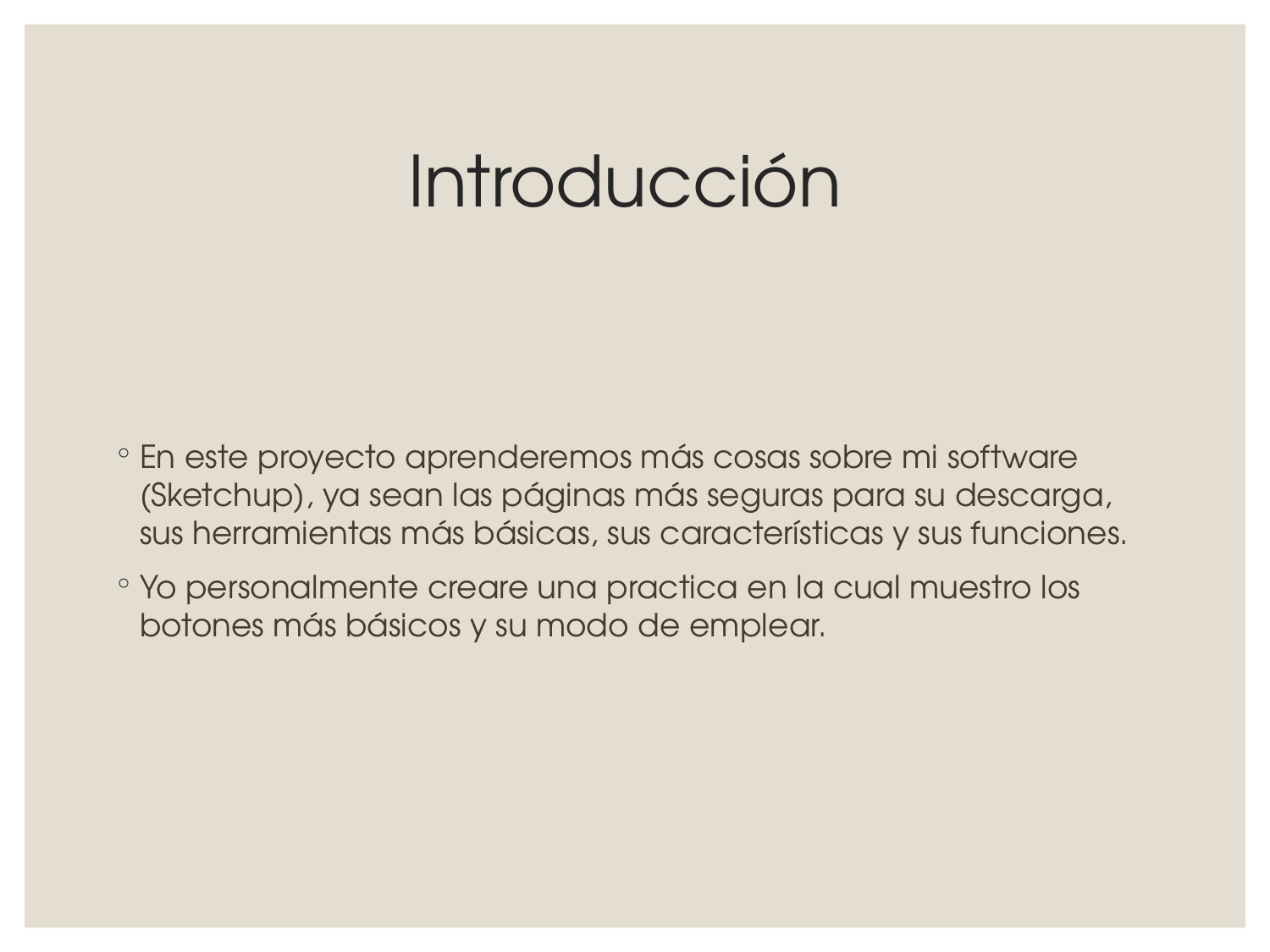

# Introducción
En este proyecto aprenderemos más cosas sobre mi software (Sketchup), ya sean las páginas más seguras para su descarga, sus herramientas más básicas, sus características y sus funciones.
Yo personalmente creare una practica en la cual muestro los botones más básicos y su modo de emplear.